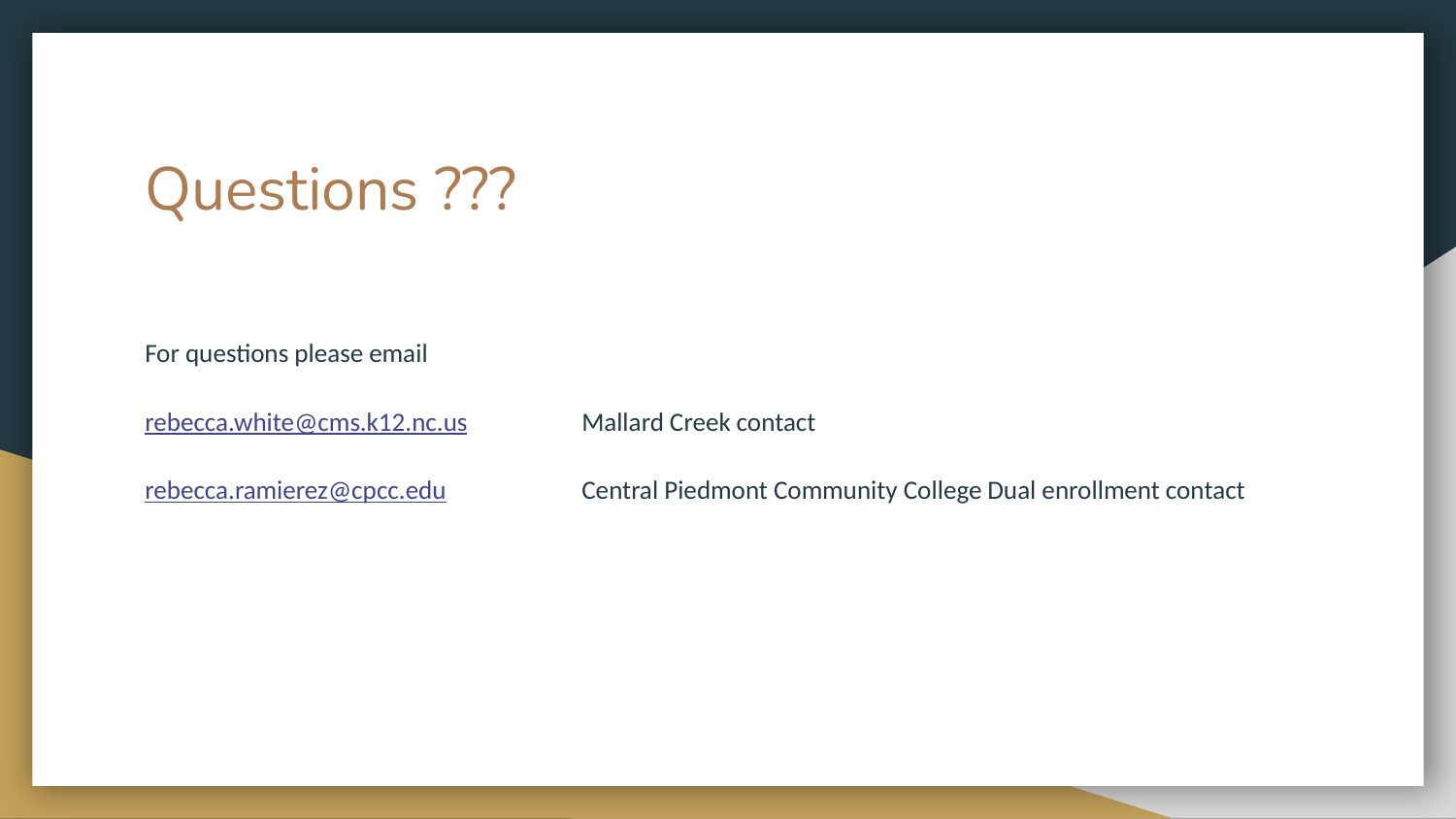

# Questions ???
For questions please email
rebecca.white@cms.k12.nc.us   	Mallard Creek contact
rebecca.ramierez@cpcc.edu	Central Piedmont Community College Dual enrollment contact